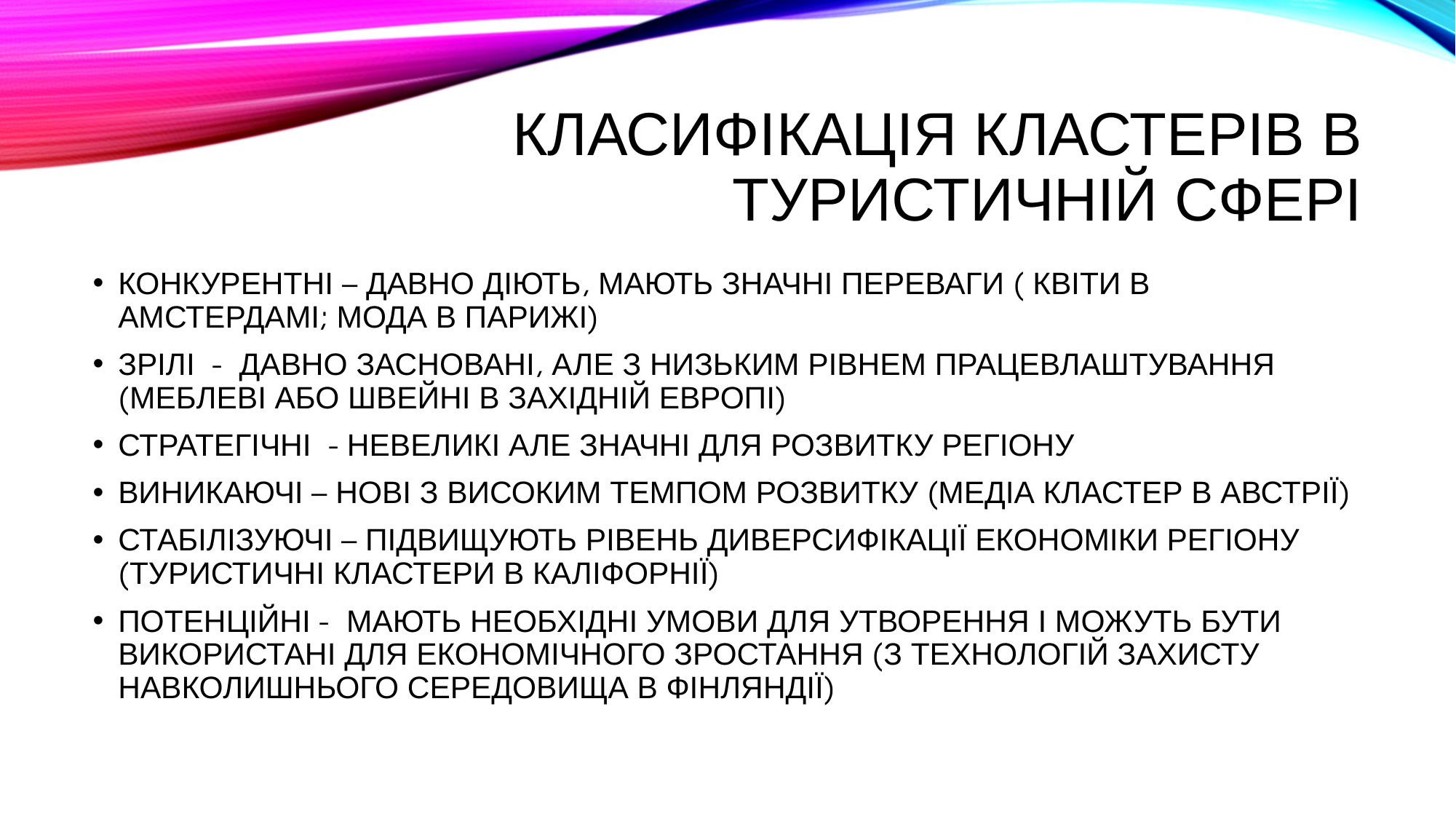

# КЛАСИФІКАЦІЯ КЛАСТЕРІВ В ТУРИСТИЧНІЙ СФЕРІ
КОНКУРЕНТНІ – ДАВНО ДІЮТЬ, МАЮТЬ ЗНАЧНІ ПЕРЕВАГИ ( КВІТИ В АМСТЕРДАМІ; МОДА В ПАРИЖІ)
ЗРІЛІ  -  ДАВНО ЗАСНОВАНІ, АЛЕ З НИЗЬКИМ РІВНЕМ ПРАЦЕВЛАШТУВАННЯ (МЕБЛЕВІ АБО ШВЕЙНІ В ЗАХІДНІЙ ЕВРОПІ)
СТРАТЕГІЧНІ  - НЕВЕЛИКІ АЛЕ ЗНАЧНІ ДЛЯ РОЗВИТКУ РЕГІОНУ
ВИНИКАЮЧІ – НОВІ З ВИСОКИМ ТЕМПОМ РОЗВИТКУ (МЕДІА КЛАСТЕР В АВСТРІЇ)
СТАБІЛІЗУЮЧІ – ПІДВИЩУЮТЬ РІВЕНЬ ДИВЕРСИФІКАЦІЇ ЕКОНОМІКИ РЕГІОНУ (ТУРИСТИЧНІ КЛАСТЕРИ В КАЛІФОРНІЇ)
ПОТЕНЦІЙНІ -  МАЮТЬ НЕОБХІДНІ УМОВИ ДЛЯ УТВОРЕННЯ І МОЖУТЬ БУТИ ВИКОРИСТАНІ ДЛЯ ЕКОНОМІЧНОГО ЗРОСТАННЯ (З ТЕХНОЛОГІЙ ЗАХИСТУ НАВКОЛИШНЬОГО СЕРЕДОВИЩА В ФІНЛЯНДІЇ)